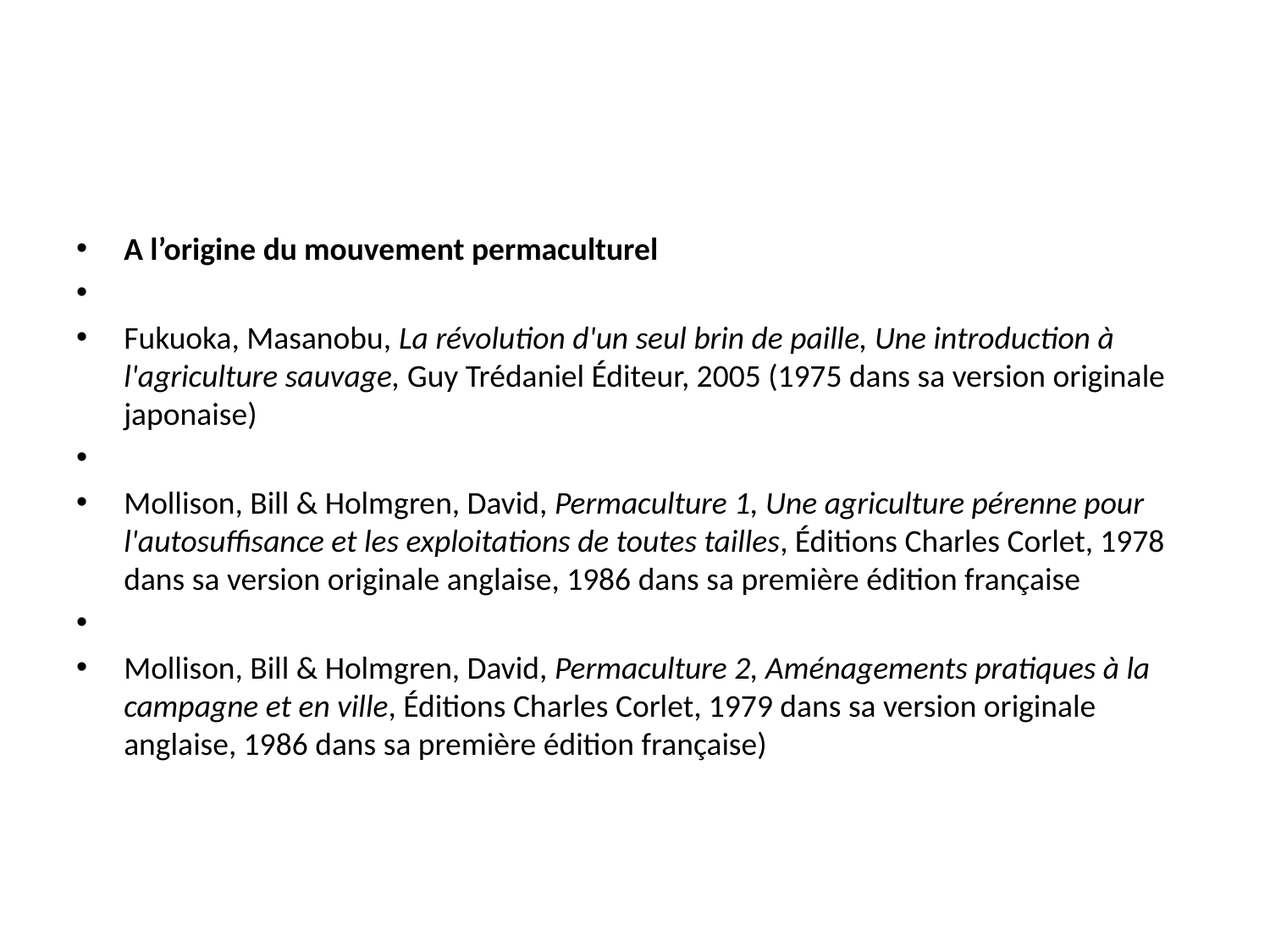

#
A l’origine du mouvement permaculturel

Fukuoka, Masanobu, La révolution d'un seul brin de paille, Une introduction à l'agriculture sauvage, Guy Trédaniel Éditeur, 2005 (1975 dans sa version originale japonaise)

Mollison, Bill & Holmgren, David, Permaculture 1, Une agriculture pérenne pour l'autosuffisance et les exploitations de toutes tailles, Éditions Charles Corlet, 1978 dans sa version originale anglaise, 1986 dans sa première édition française

Mollison, Bill & Holmgren, David, Permaculture 2, Aménagements pratiques à la campagne et en ville, Éditions Charles Corlet, 1979 dans sa version originale anglaise, 1986 dans sa première édition française)